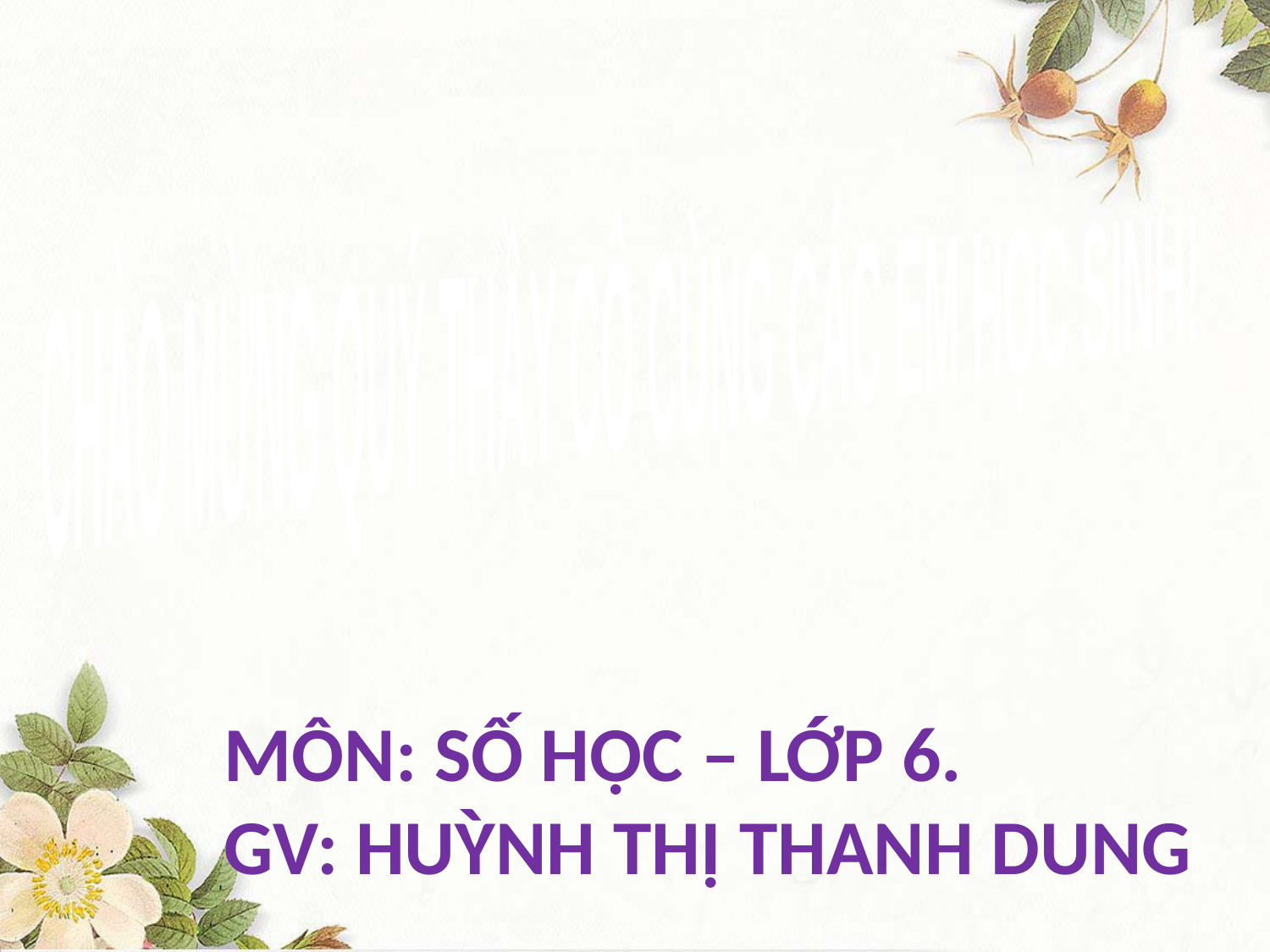

CHÀO MỪNG QUÝ THẦY CÔ CÙNG CÁC EM HỌC SINH!
MÔN: SỐ HỌC – LỚP 6.
GV: HUỲNH THỊ THANH DUNG